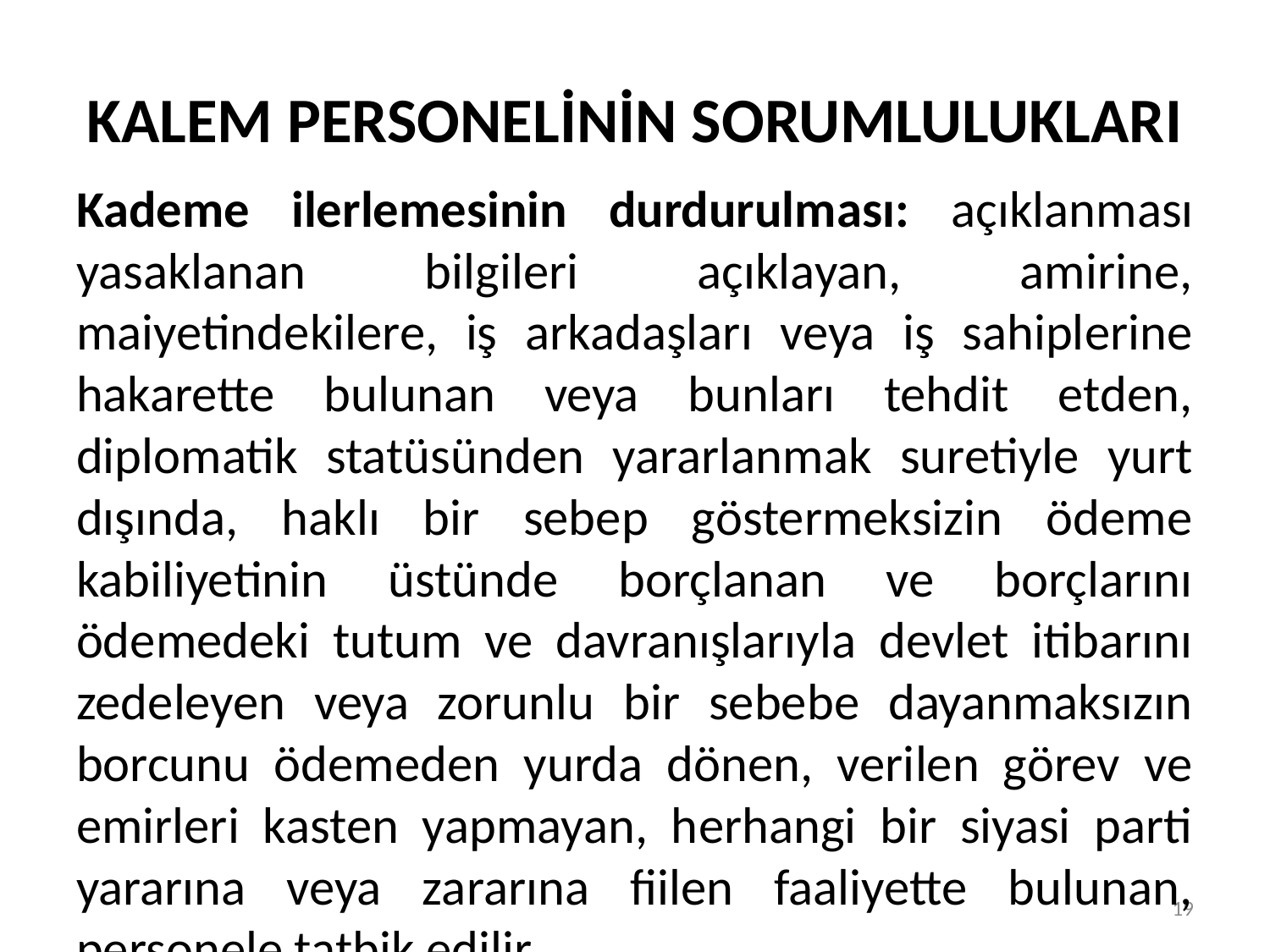

# KALEM PERSONELİNİN SORUMLULUKLARI
Kademe ilerlemesinin durdurulması: açıklanması yasaklanan bilgileri açıklayan, amirine, maiyetindekilere, iş arkadaşları veya iş sahiplerine hakarette bulunan veya bunları tehdit etden, diplomatik statüsünden yararlanmak suretiyle yurt dışında, haklı bir sebep göstermeksizin ödeme kabiliyetinin üstünde borçlanan ve borçlarını ödemedeki tutum ve davranışlarıyla devlet itibarını zedeleyen veya zorunlu bir sebebe dayanmaksızın borcunu ödemeden yurda dönen, verilen görev ve emirleri kasten yapmayan, herhangi bir siyasi parti yararına veya zararına fiilen faaliyette bulunan, personele tatbik edilir.
19